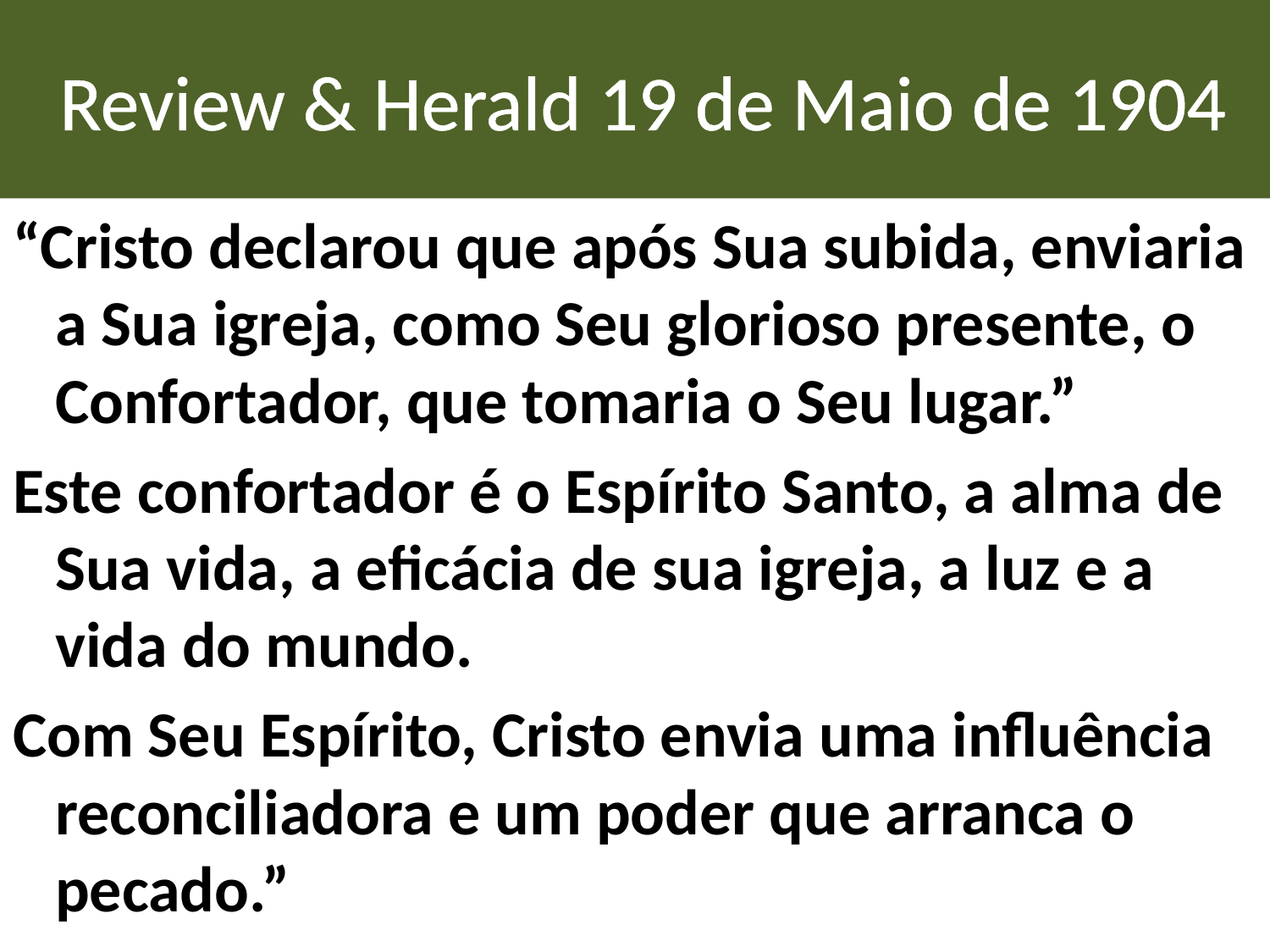

# Review & Herald 19 de Maio de 1904
“Cristo declarou que após Sua subida, enviaria a Sua igreja, como Seu glorioso presente, o Confortador, que tomaria o Seu lugar.”
Este confortador é o Espírito Santo, a alma de Sua vida, a eficácia de sua igreja, a luz e a vida do mundo.
Com Seu Espírito, Cristo envia uma influência reconciliadora e um poder que arranca o pecado.”